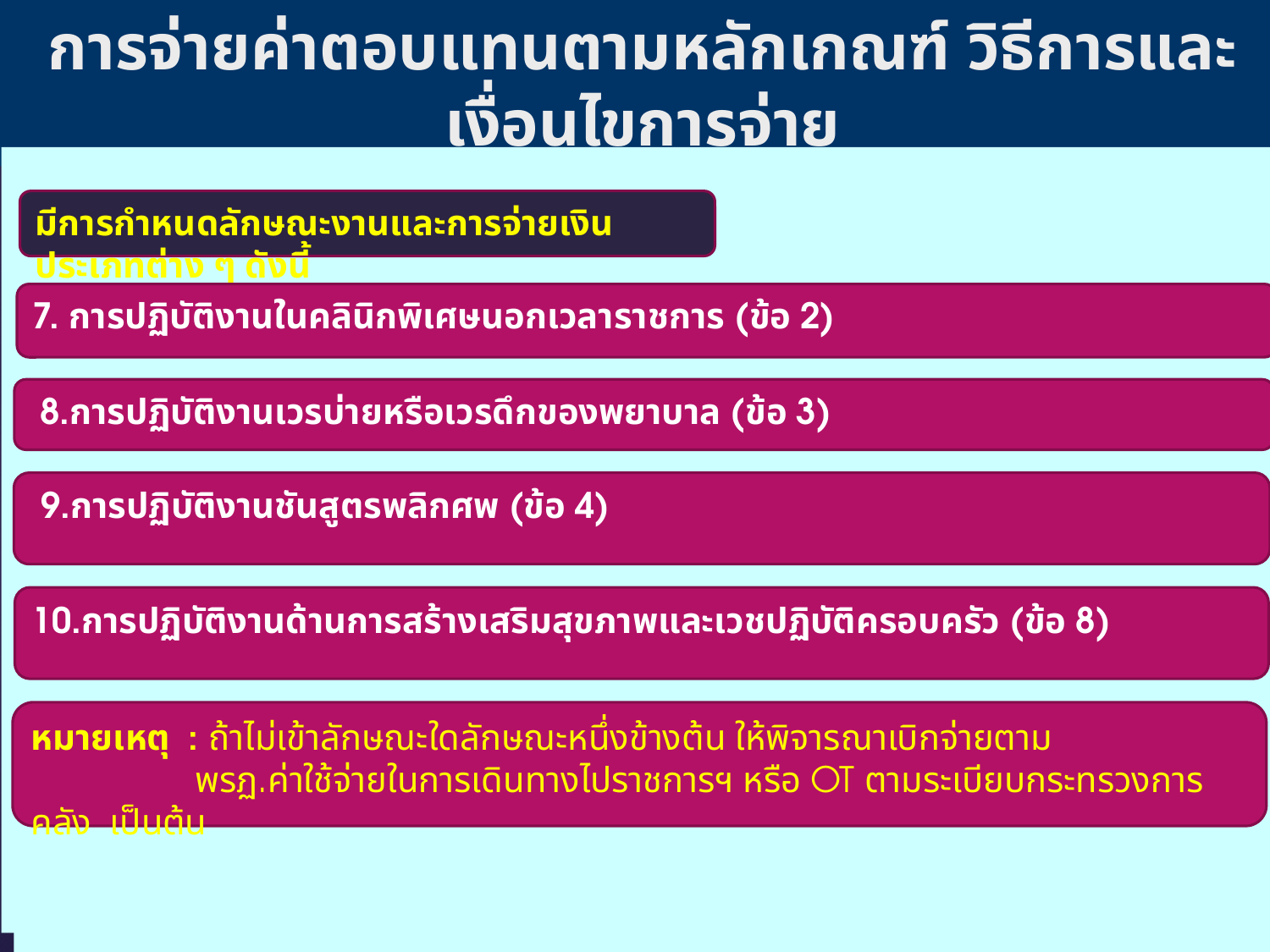

# การจ่ายค่าตอบแทนตามหลักเกณฑ์ วิธีการและเงื่อนไขการจ่าย ค่าตอบแทน ฯ (ฉบับที่ 5) พ.ศ. 2552

มาตรา 147 ผู้ใดเป็นเจ้าพนักงาน มีหน้าที่ซื้อ ทำ จัดการหรือรักษาทรัพย์ใด เบียดบังทรัพย์นั้นเป็นของตน หรือเป็นของผู้อื่นโดยทุจริต หรือโดยทุจริตยอมให้ผู้อื่นเอาทรัพย์นั้นเสีย ต้องระวางโทษจำคุกตั้งแต่ห้าปีถึงยี่สิบปี หรือจำคุกตลอดชีวิต และปรับตั้งแต่หนึ่งแสน
ถึงสี่แสนบาท
ประมวลกฎหมายอาญา
มีการกำหนดลักษณะงานและการจ่ายเงิน ประเภทต่าง ๆ ดังนี้
7. การปฏิบัติงานในคลินิกพิเศษนอกเวลาราชการ (ข้อ 2)
 8.การปฏิบัติงานเวรบ่ายหรือเวรดึกของพยาบาล (ข้อ 3)

 9.การปฏิบัติงานชันสูตรพลิกศพ (ข้อ 4)
10.การปฏิบัติงานด้านการสร้างเสริมสุขภาพและเวชปฏิบัติครอบครัว (ข้อ 8)
หมายเหตุ  : ถ้าไม่เข้าลักษณะใดลักษณะหนึ่งข้างต้น ให้พิจารณาเบิกจ่ายตาม
                  พรฏ.ค่าใช้จ่ายในการเดินทางไปราชการฯ หรือ OT ตามระเบียบกระทรวงการคลัง  เป็นต้น